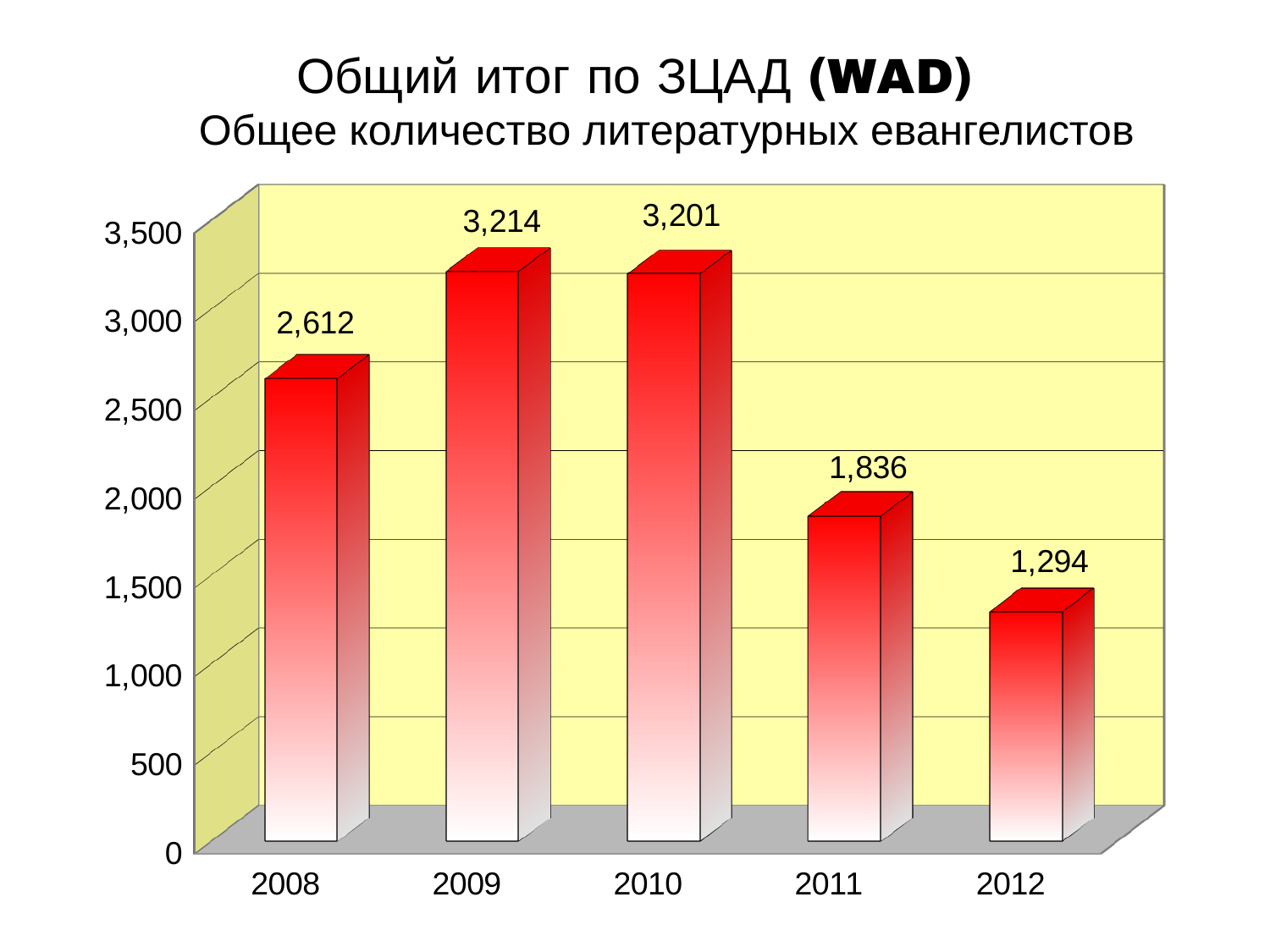

Общий итог по ЗЦАД (WAD)
Общее количество литературных евангелистов

[unsupported chart]